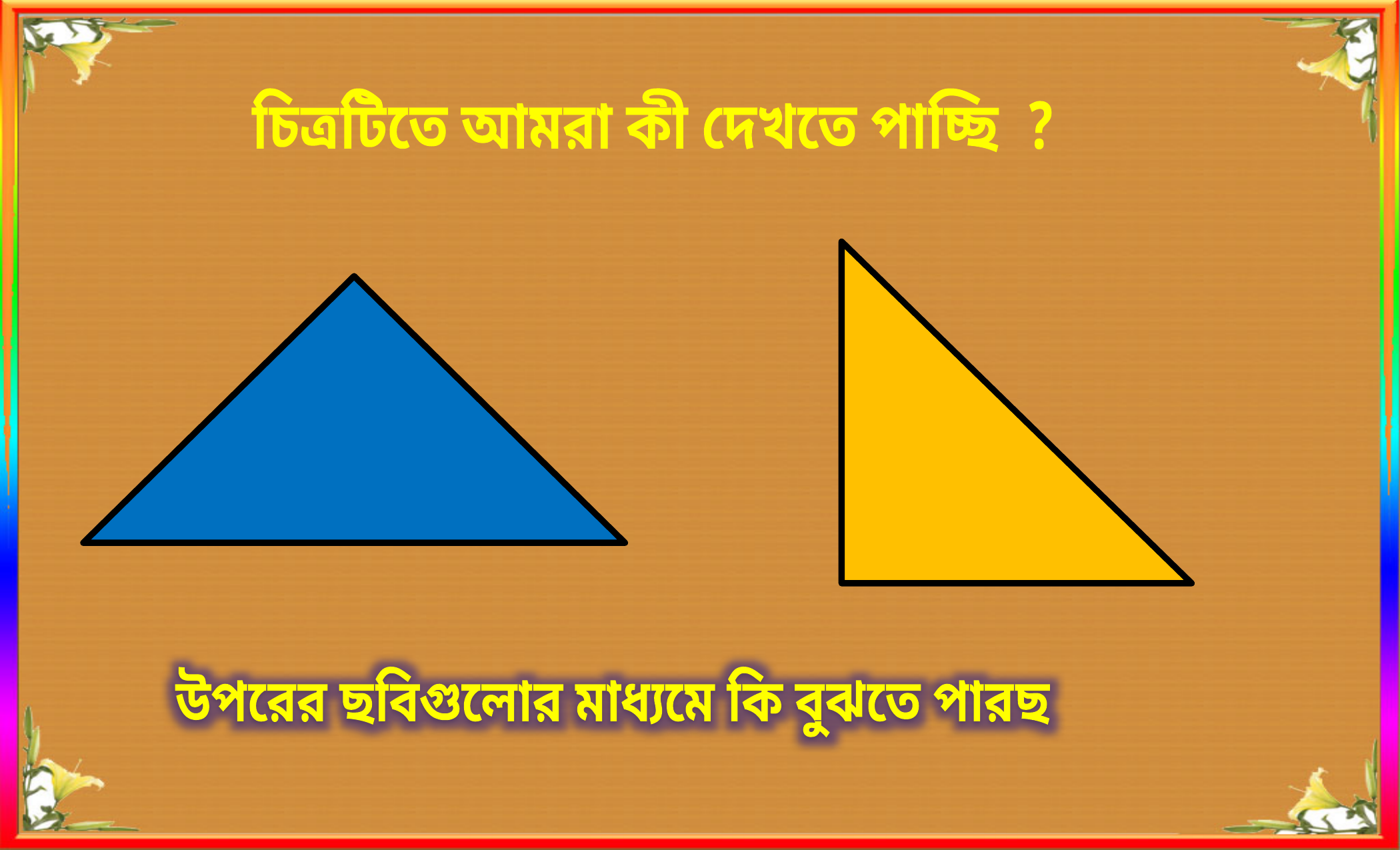

চিত্রটিতে আমরা কী দেখতে পাচ্ছি  ?

উপরের ছবিগুলোর মাধ্যমে কি বুঝতে পারছ